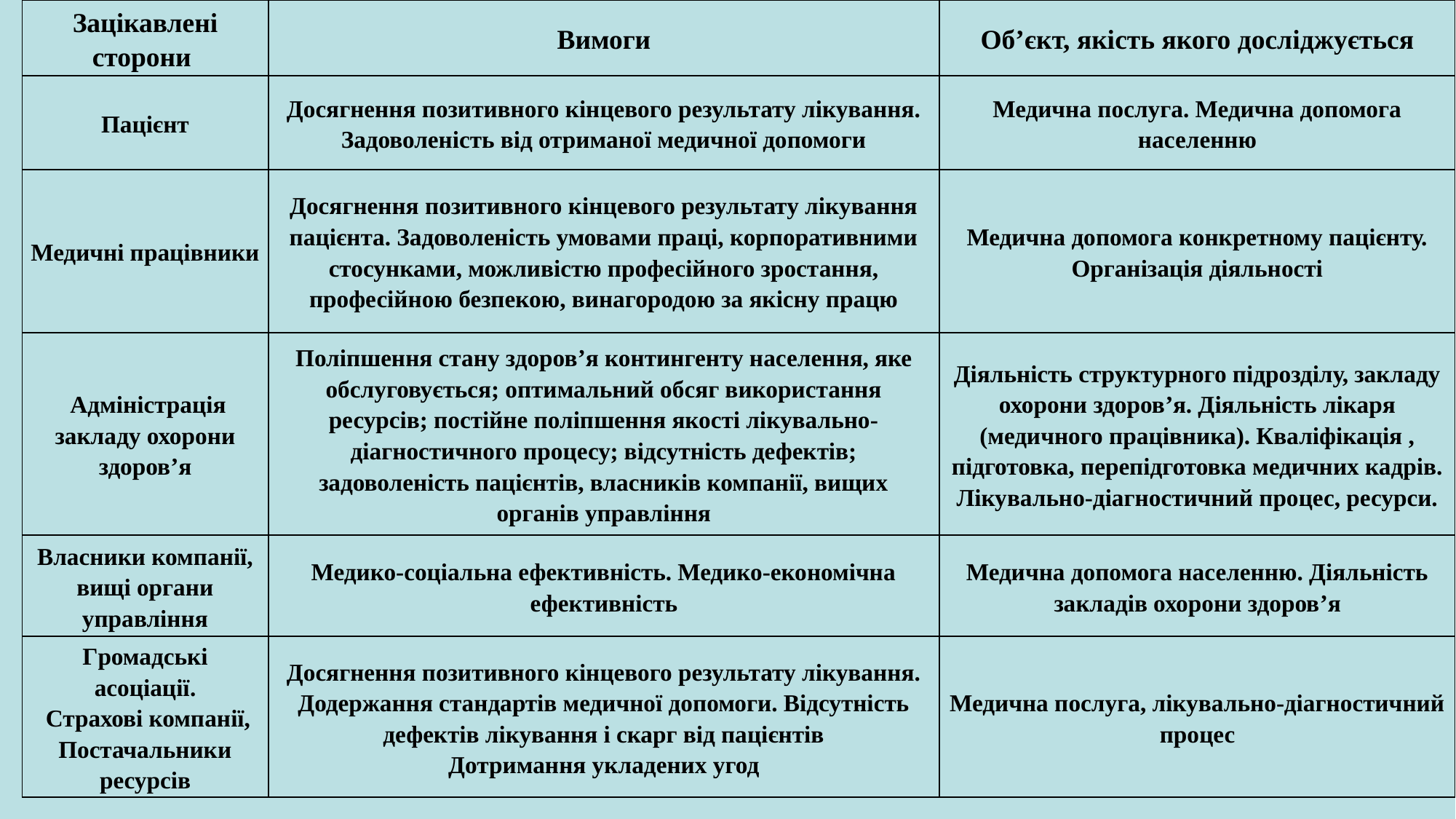

| Зацікавлені сторони | Вимоги | Об’єкт, якість якого досліджується |
| --- | --- | --- |
| Пацієнт | Досягнення позитивного кінцевого результату лікування. Задоволеність від отриманої медичної допомоги | Медична послуга. Медична допомога населенню |
| Медичні працівники | Досягнення позитивного кінцевого результату лікування пацієнта. Задоволеність умовами праці, корпоративними стосунками, можливістю професійного зростання, професійною безпекою, винагородою за якісну працю | Медична допомога конкретному пацієнту. Організація діяльності |
| Адміністрація закладу охорони здоров’я | Поліпшення стану здоров’я контингенту населення, яке обслуговується; оптимальний обсяг використання ресурсів; постійне поліпшення якості лікувально-діагностичного процесу; відсутність дефектів; задоволеність пацієнтів, власників компанії, вищих органів управління | Діяльність структурного підрозділу, закладу охорони здоров’я. Діяльність лікаря (медичного працівника). Кваліфікація , підготовка, перепідготовка медичних кадрів. Лікувально-діагностичний процес, ресурси. |
| Власники компанії, вищі органи управління | Медико-соціальна ефективність. Медико-економічна ефективність | Медична допомога населенню. Діяльність закладів охорони здоров’я |
| Громадські асоціації. Страхові компанії, Постачальники ресурсів | Досягнення позитивного кінцевого результату лікування. Додержання стандартів медичної допомоги. Відсутність дефектів лікування і скарг від пацієнтів Дотримання укладених угод | Медична послуга, лікувально-діагностичний процес |